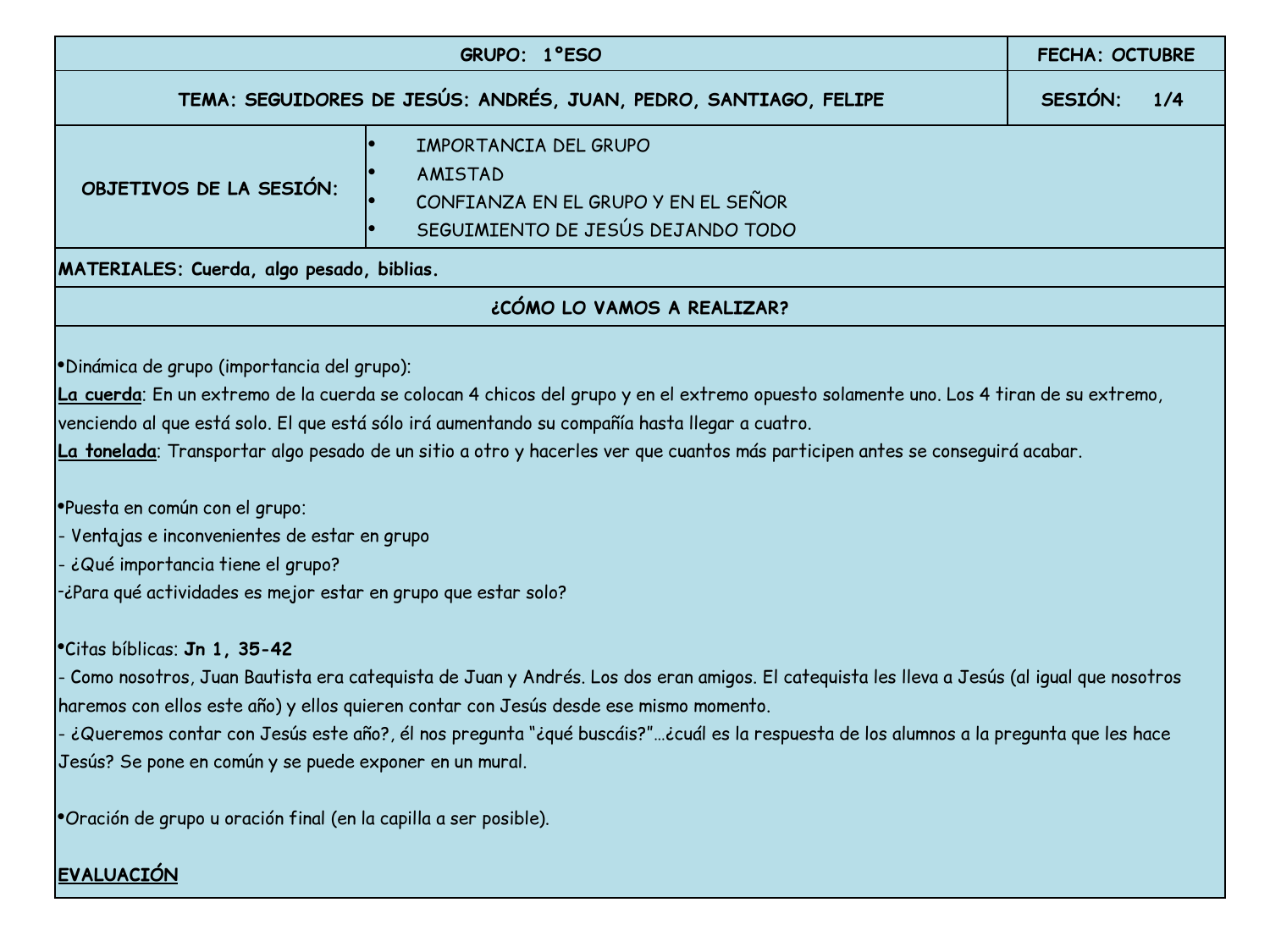

| GRUPO: 1ºESO |  | FECHA: OCTUBRE |
| --- | --- | --- |
| TEMA: SEGUIDORES DE JESÚS: ANDRÉS, JUAN, PEDRO, SANTIAGO, FELIPE |  | SESIÓN: 1/4 |
| OBJETIVOS DE LA SESIÓN: | IMPORTANCIA DEL GRUPO AMISTAD CONFIANZA EN EL GRUPO Y EN EL SEÑOR SEGUIMIENTO DE JESÚS DEJANDO TODO |  |
| MATERIALES: Cuerda, algo pesado, biblias. |  |  |
| ¿CÓMO LO VAMOS A REALIZAR? |  |  |
| Dinámica de grupo (importancia del grupo): La cuerda: En un extremo de la cuerda se colocan 4 chicos del grupo y en el extremo opuesto solamente uno. Los 4 tiran de su extremo, venciendo al que está solo. El que está sólo irá aumentando su compañía hasta llegar a cuatro. La tonelada: Transportar algo pesado de un sitio a otro y hacerles ver que cuantos más participen antes se conseguirá acabar. Puesta en común con el grupo: - Ventajas e inconvenientes de estar en grupo - ¿Qué importancia tiene el grupo? ¿Para qué actividades es mejor estar en grupo que estar solo? Citas bíblicas: Jn 1, 35-42 - Como nosotros, Juan Bautista era catequista de Juan y Andrés. Los dos eran amigos. El catequista les lleva a Jesús (al igual que nosotros haremos con ellos este año) y ellos quieren contar con Jesús desde ese mismo momento. - ¿Queremos contar con Jesús este año?, él nos pregunta “¿qué buscáis?”…¿cuál es la respuesta de los alumnos a la pregunta que les hace Jesús? Se pone en común y se puede exponer en un mural. Oración de grupo u oración final (en la capilla a ser posible). EVALUACIÓN |  |  |